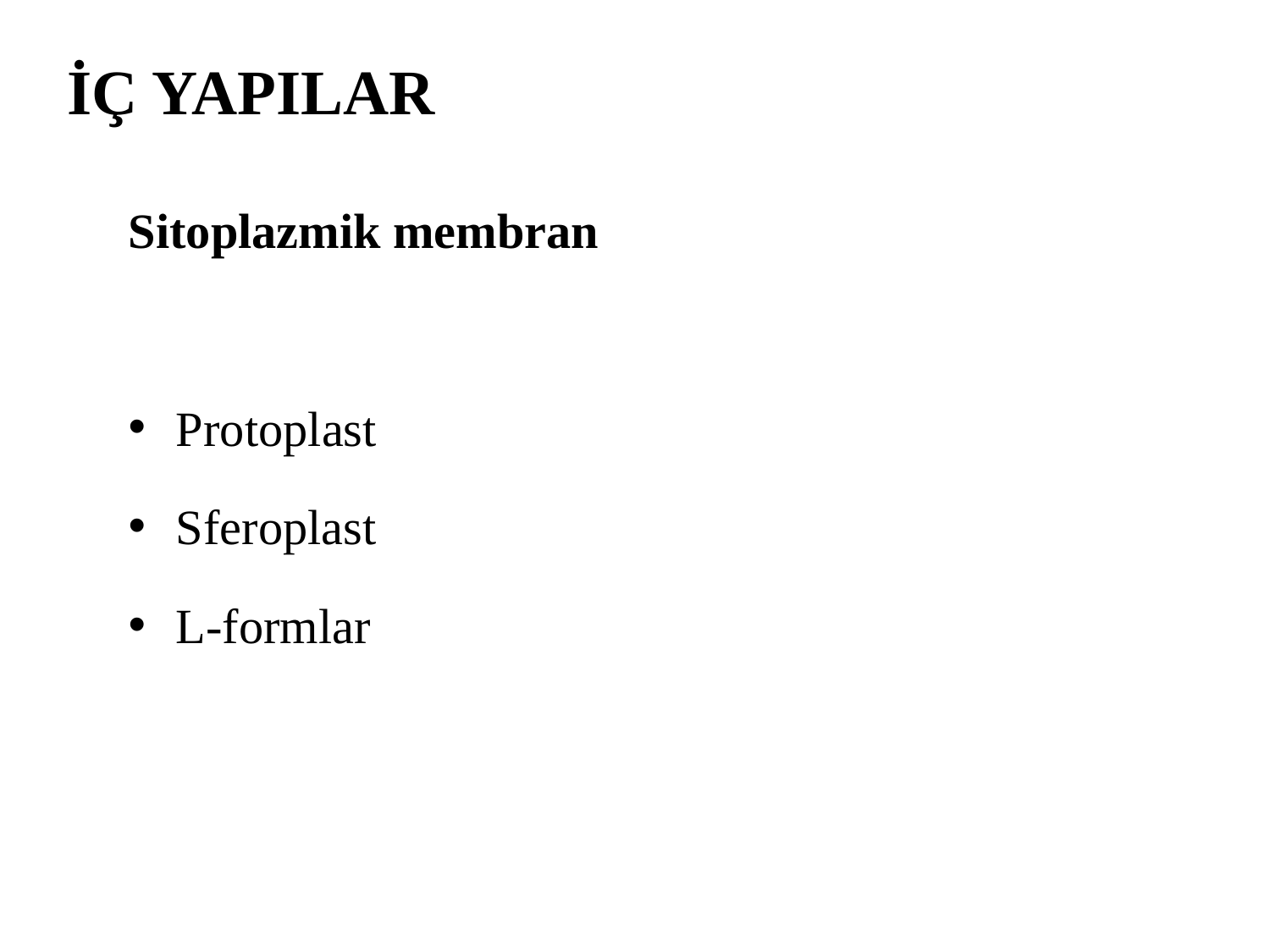

# İÇ YAPILAR
Sitoplazmik membran

Protoplast
Sferoplast
L-formlar